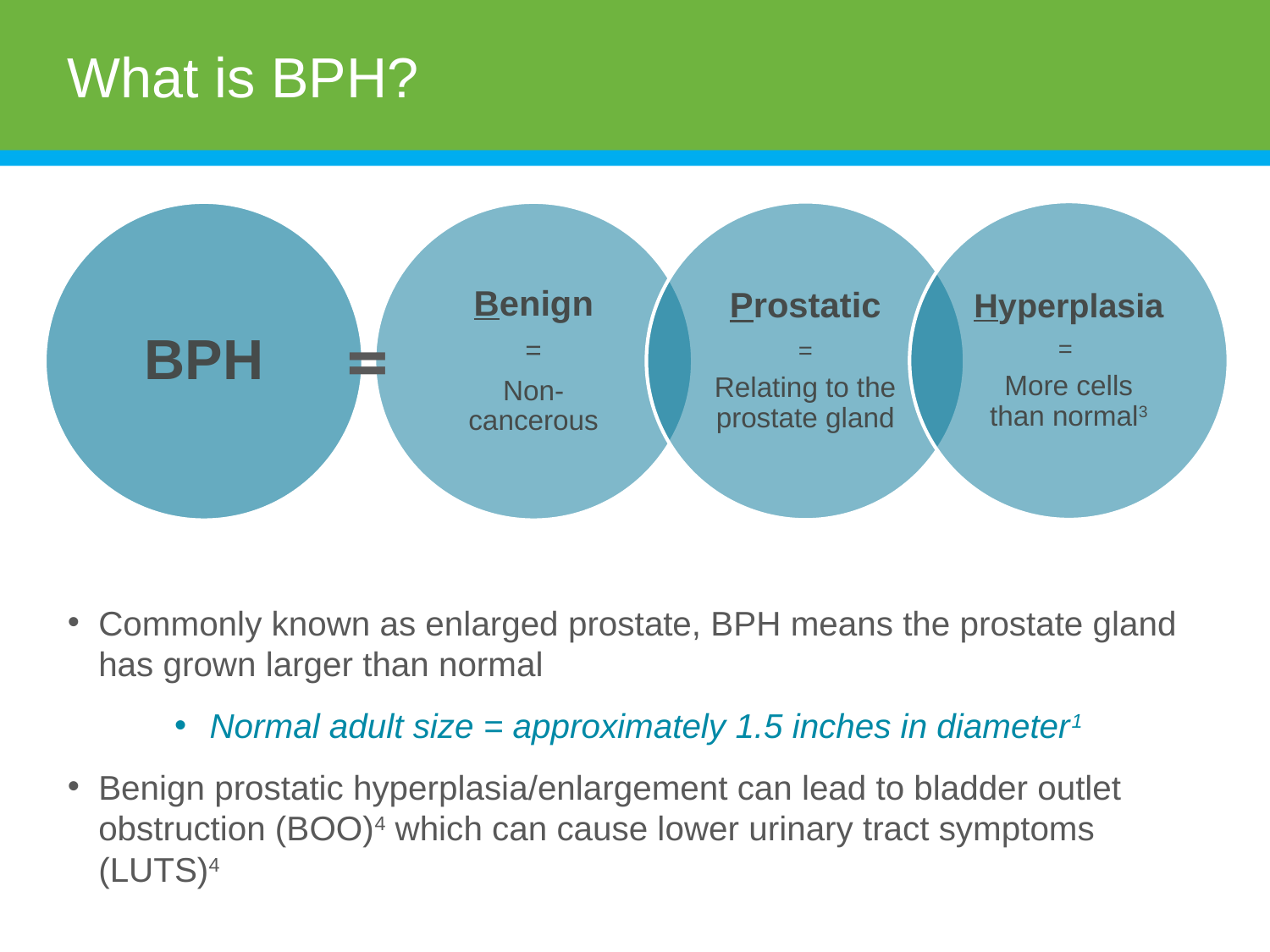

# What is BPH?
BPH
Benign
=
Non-cancerous
Prostatic
=
Relating to the prostate gland
Hyperplasia
=
More cells than normal3
=
Commonly known as enlarged prostate, BPH means the prostate gland has grown larger than normal
Normal adult size = approximately 1.5 inches in diameter1
Benign prostatic hyperplasia/enlargement can lead to bladder outlet obstruction (BOO)4 which can cause lower urinary tract symptoms (LUTS)4